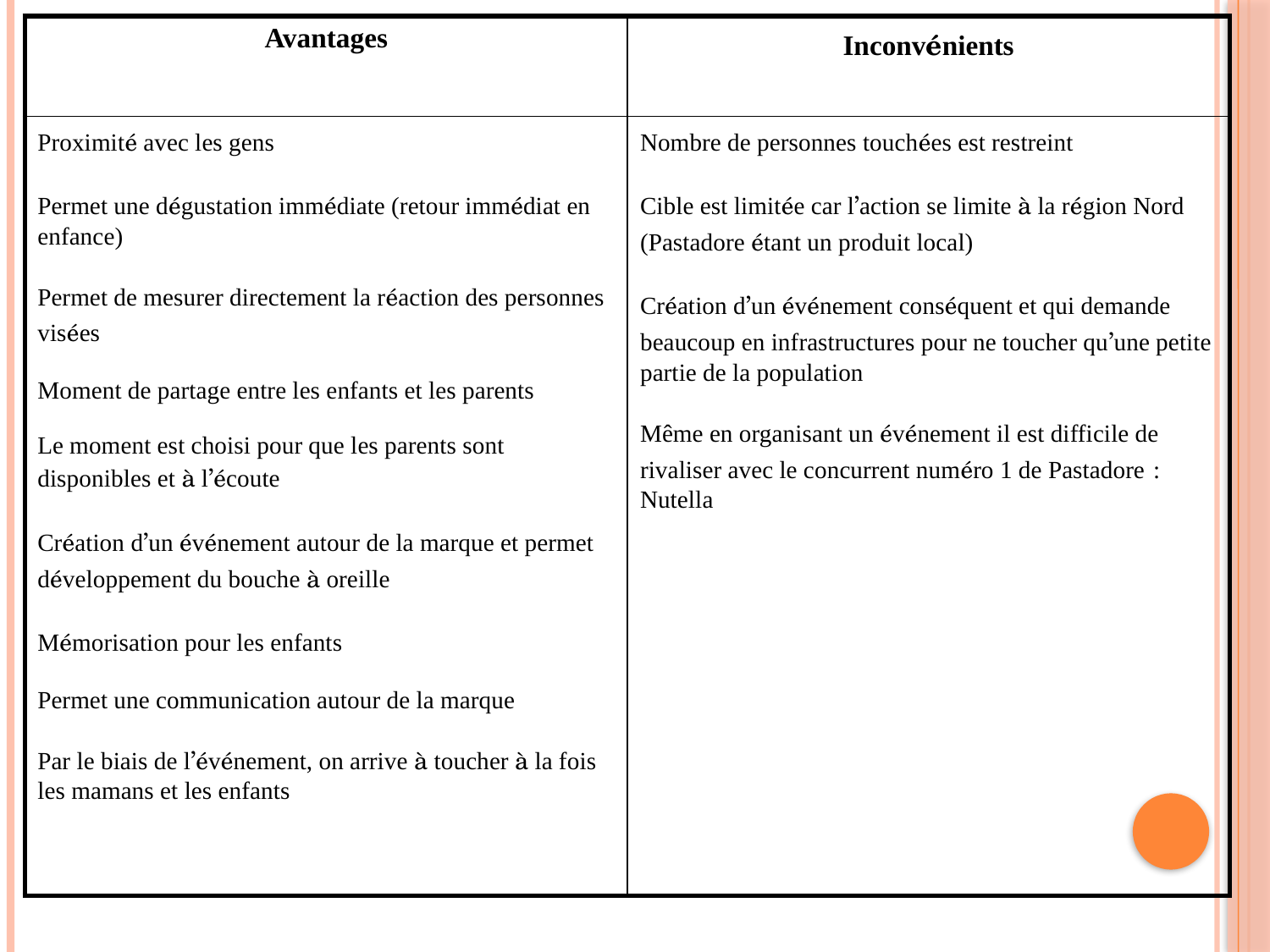

| Avantages | Inconvénients |
| --- | --- |
| Proximité avec les gens Permet une dégustation immédiate (retour immédiat en enfance) Permet de mesurer directement la réaction des personnes visées Moment de partage entre les enfants et les parents Le moment est choisi pour que les parents sont disponibles et à l’écoute Création d’un événement autour de la marque et permet développement du bouche à oreille Mémorisation pour les enfants Permet une communication autour de la marque Par le biais de l’événement, on arrive à toucher à la fois les mamans et les enfants | Nombre de personnes touchées est restreint Cible est limitée car l’action se limite à la région Nord (Pastadore étant un produit local) Création d’un événement conséquent et qui demande beaucoup en infrastructures pour ne toucher qu’une petite partie de la population Même en organisant un événement il est difficile de rivaliser avec le concurrent numéro 1 de Pastadore : Nutella |